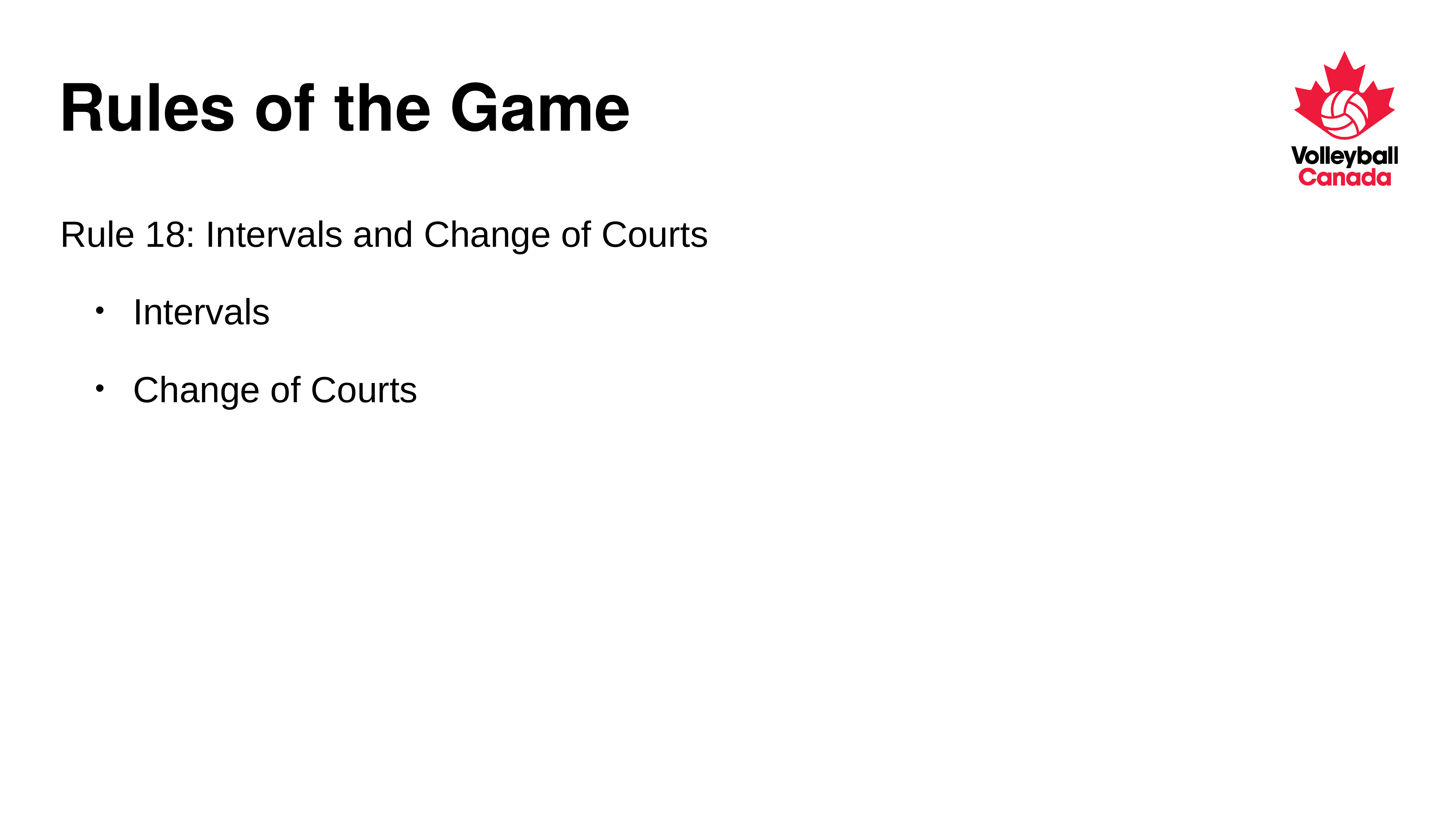

# Rules of the Game
Rule 18: Intervals and Change of Courts
Intervals
Change of Courts